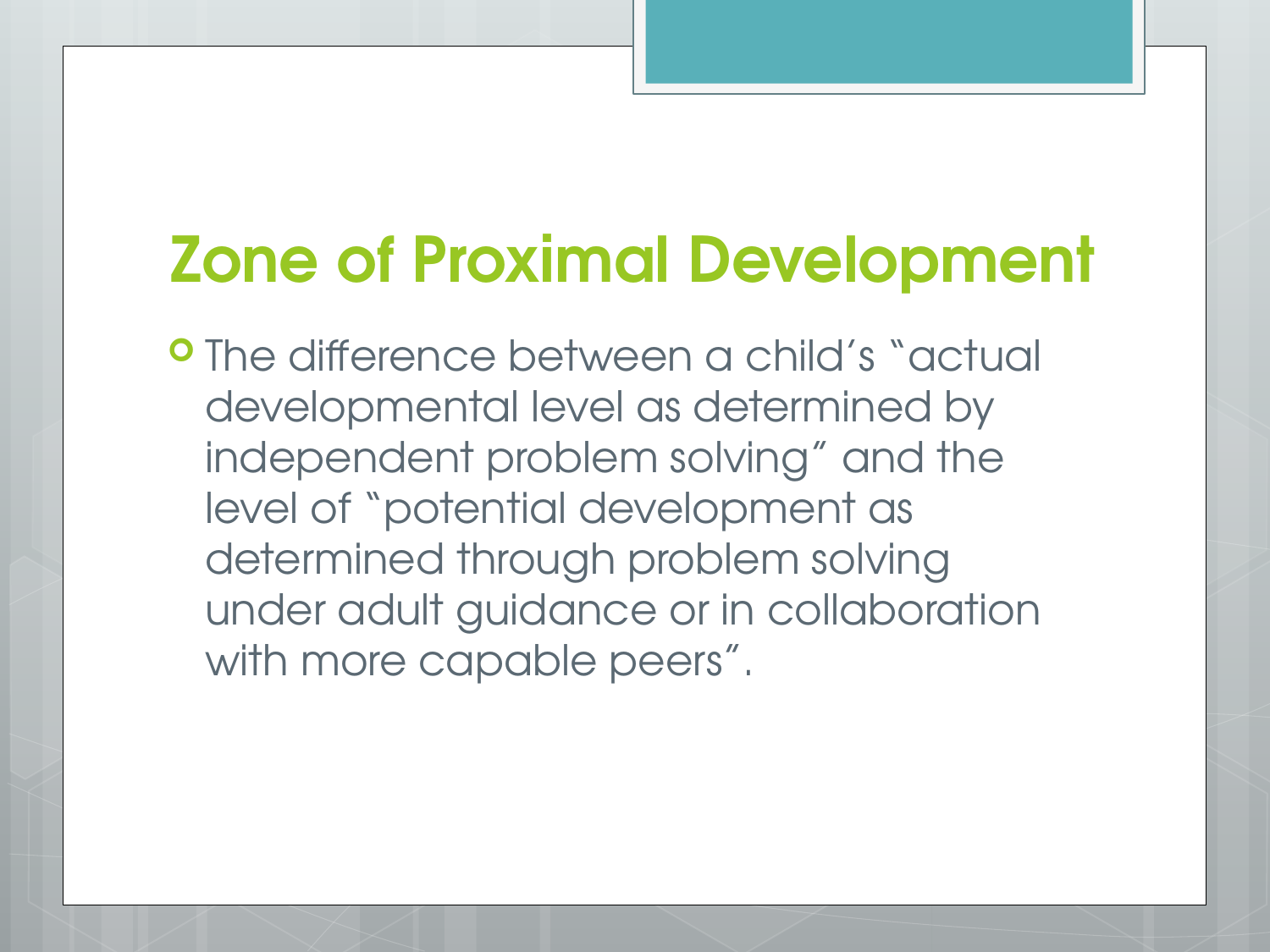

# Zone of Proximal Development
The difference between a child’s “actual developmental level as determined by independent problem solving” and the level of “potential development as determined through problem solving under adult guidance or in collaboration with more capable peers”.